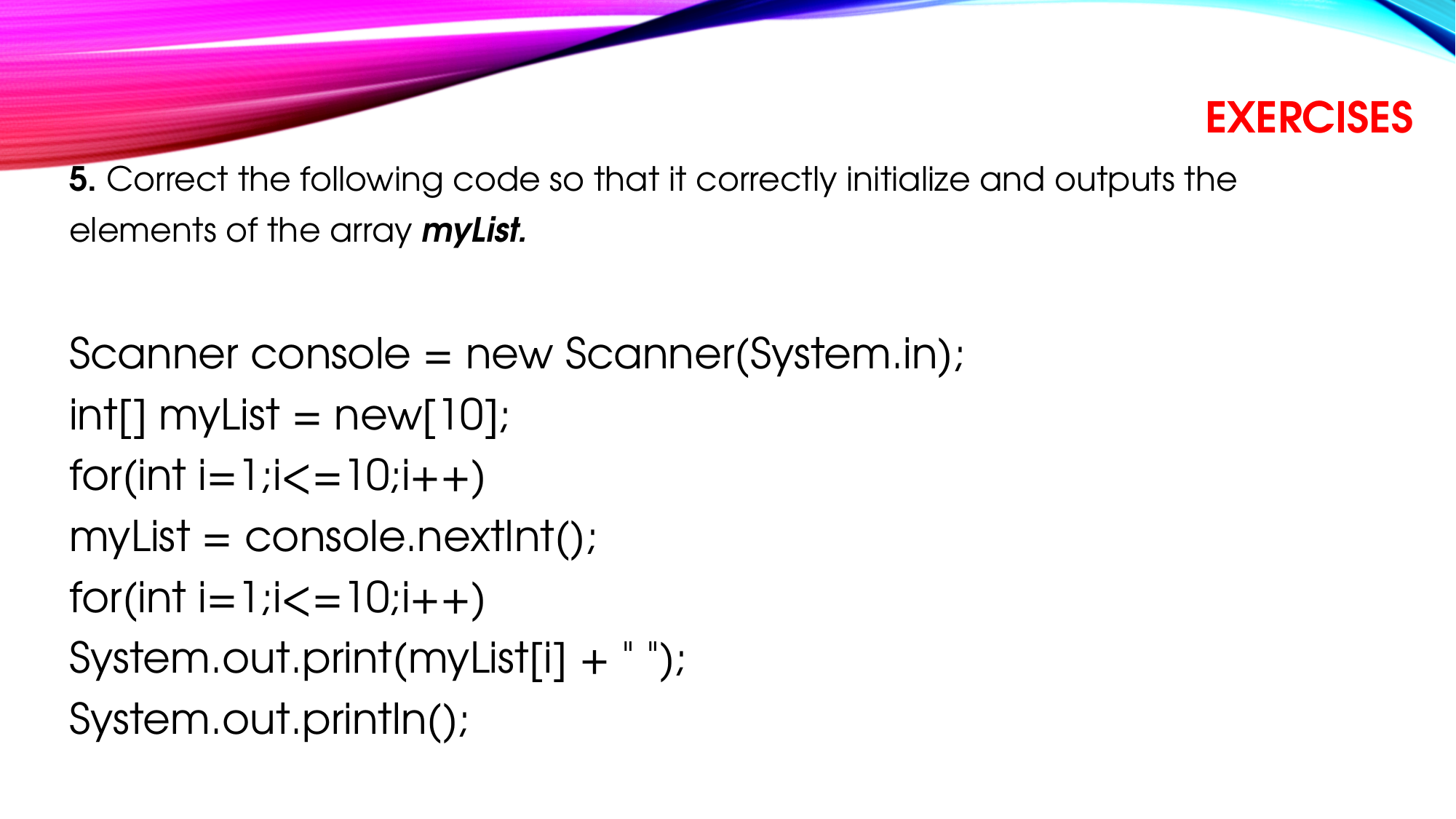

# Exercises
5. Correct the following code so that it correctly initialize and outputs the
elements of the array myList.

Scanner console = new Scanner(System.in);
int[] myList = new[10];
for(int i=1;i<=10;i++)
myList = console.nextInt();
for(int i=1;i<=10;i++)
System.out.print(myList[i] + " ");
System.out.println();